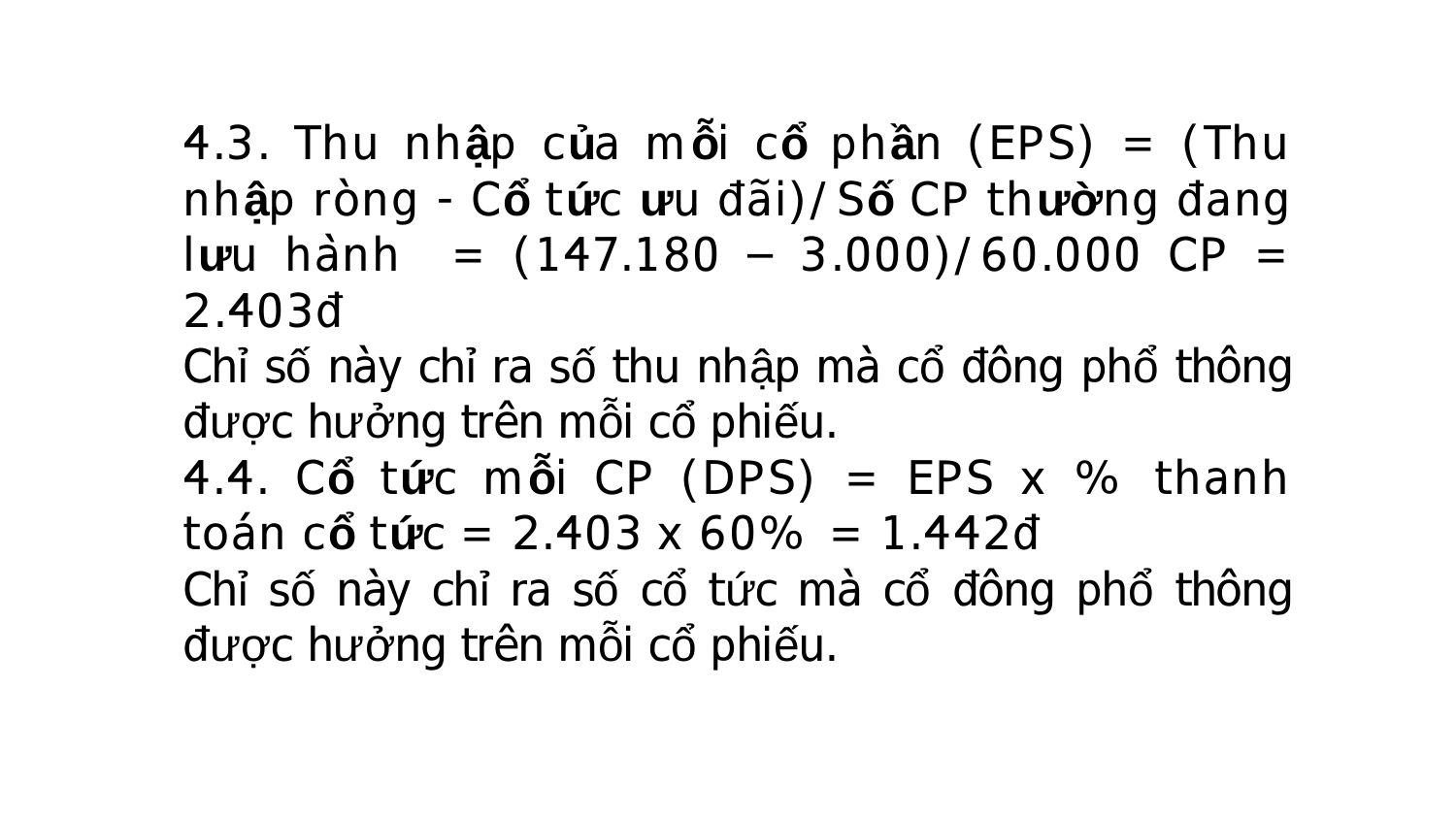

4.3. Thu nhập của mỗi cổ phần (EPS) = (Thu nhập ròng - Cổ tức ưu đãi)/Số CP thường đang lưu hành  = (147.180 – 3.000)/60.000 CP = 2.403đ
Chỉ số này chỉ ra số thu nhập mà cổ đông phổ thông được hưởng trên mỗi cổ phiếu.
4.4. Cổ tức mỗi CP (DPS) = EPS x % thanh toán cổ tức = 2.403 x 60% = 1.442đ
Chỉ số này chỉ ra số cổ tức mà cổ đông phổ thông được hưởng trên mỗi cổ phiếu.